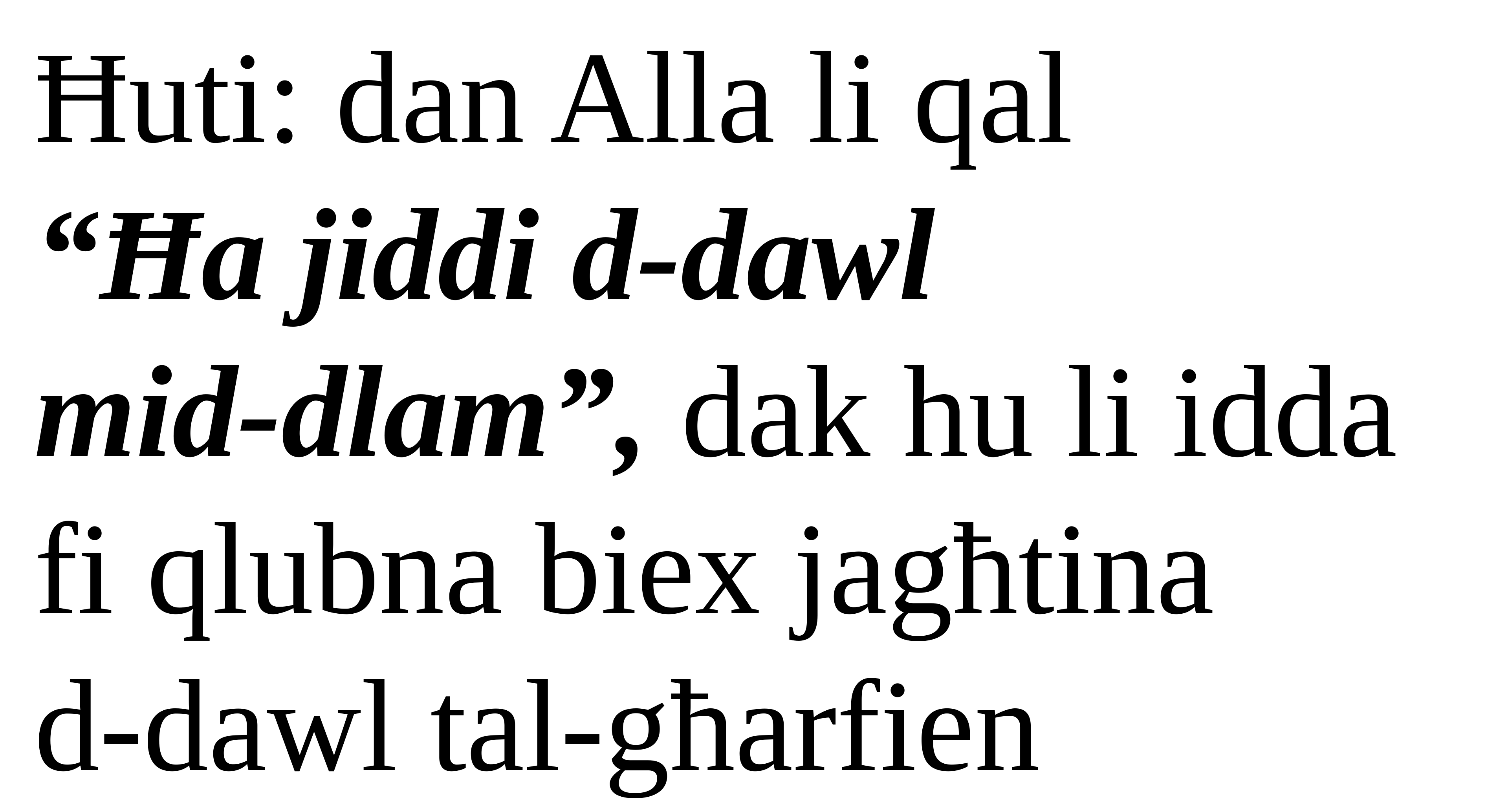

Ħuti: dan Alla li qal
“Ħa jiddi d-dawl
mid-dlam”, dak hu li idda fi qlubna biex jagħtina
d-dawl tal-għarfien